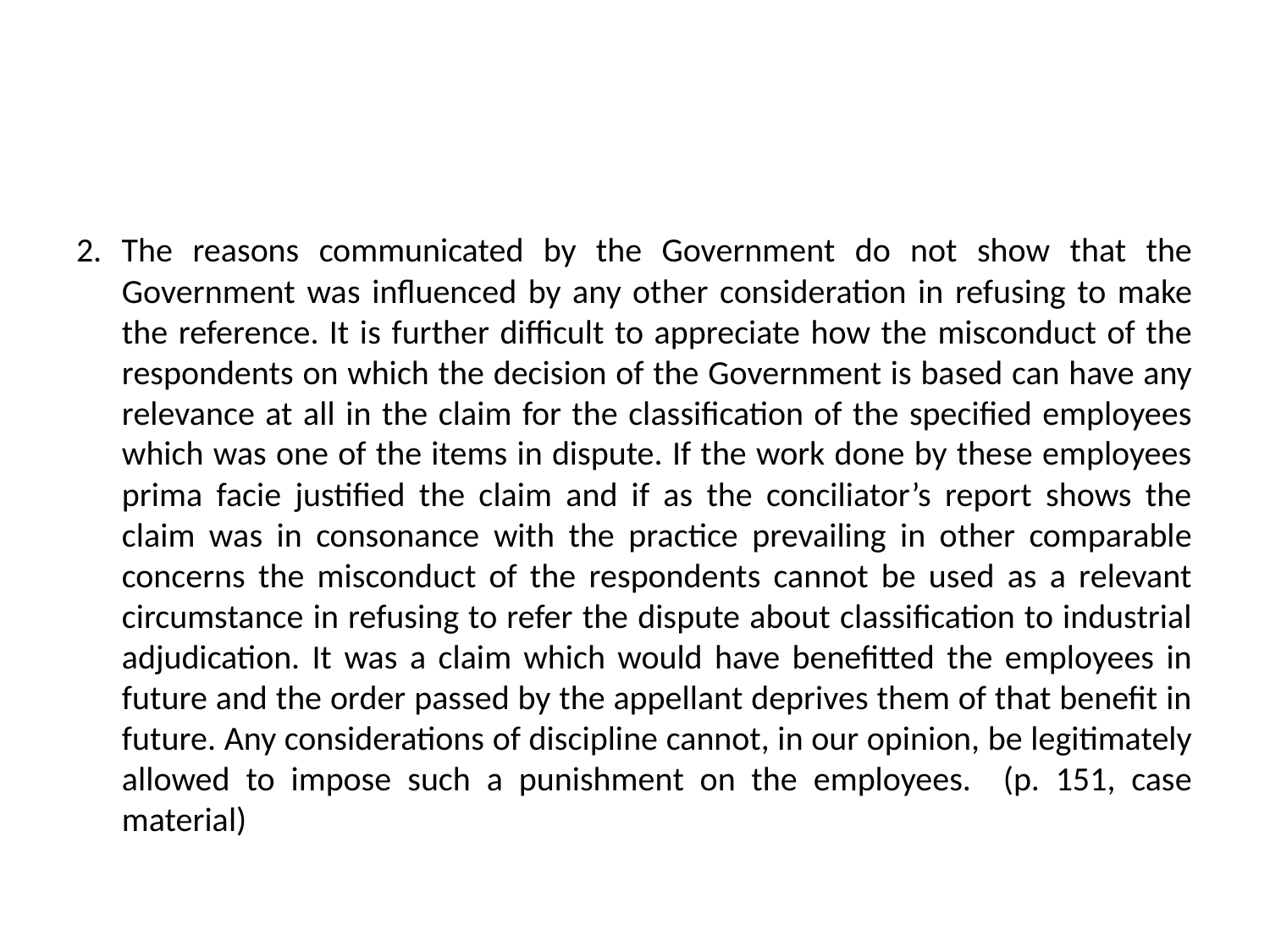

#
2. The reasons communicated by the Government do not show that the Government was influenced by any other consideration in refusing to make the reference. It is further difficult to appreciate how the misconduct of the respondents on which the decision of the Government is based can have any relevance at all in the claim for the classification of the specified employees which was one of the items in dispute. If the work done by these employees prima facie justified the claim and if as the conciliator’s report shows the claim was in consonance with the practice prevailing in other comparable concerns the misconduct of the respondents cannot be used as a relevant circumstance in refusing to refer the dispute about classification to industrial adjudication. It was a claim which would have benefitted the employees in future and the order passed by the appellant deprives them of that benefit in future. Any considerations of discipline cannot, in our opinion, be legitimately allowed to impose such a punishment on the employees.  (p. 151, case material)